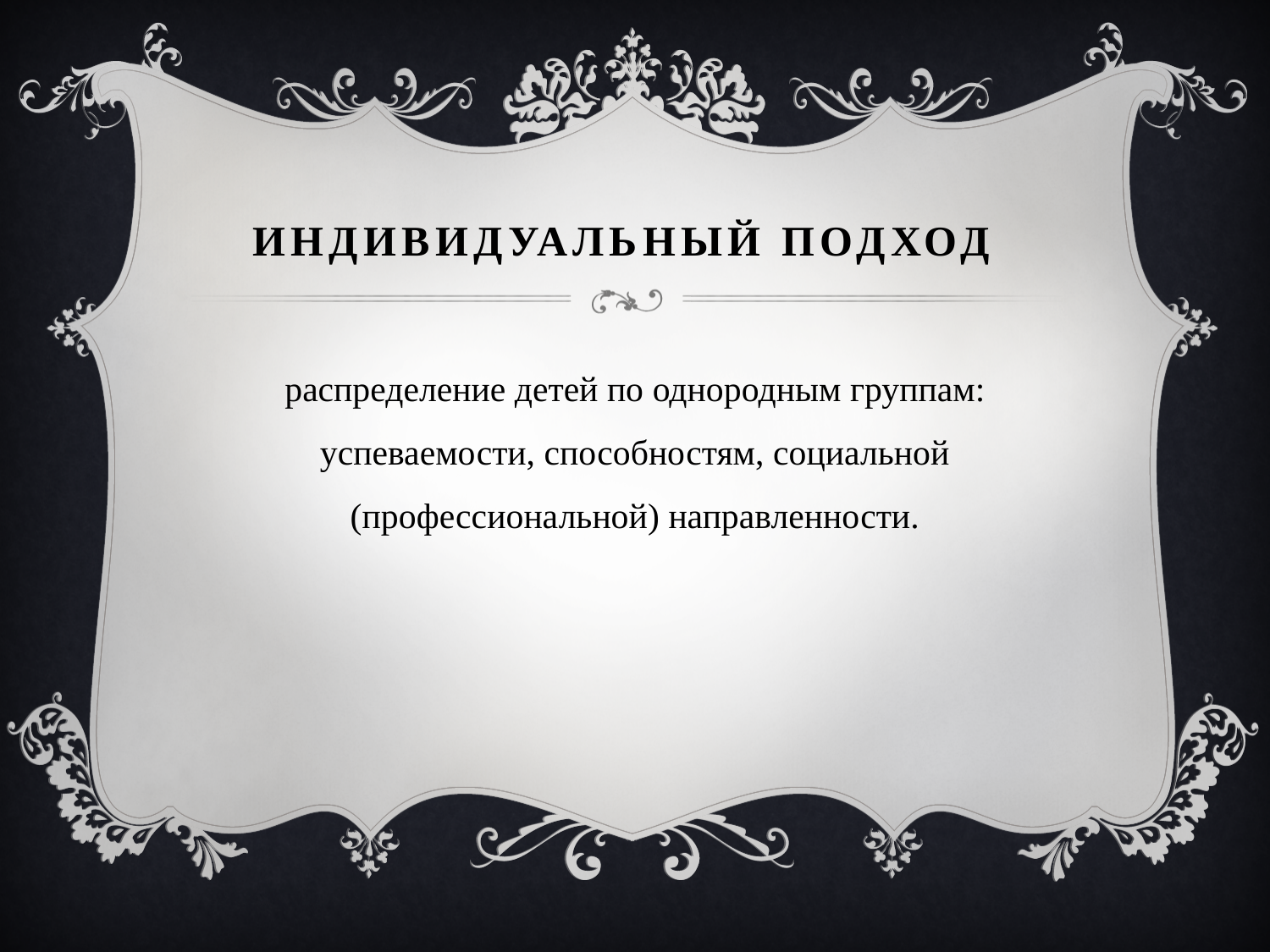

# Индивидуальный подход
распределение детей по однородным группам: успеваемости, способностям, социальной (профессиональной) направленности.